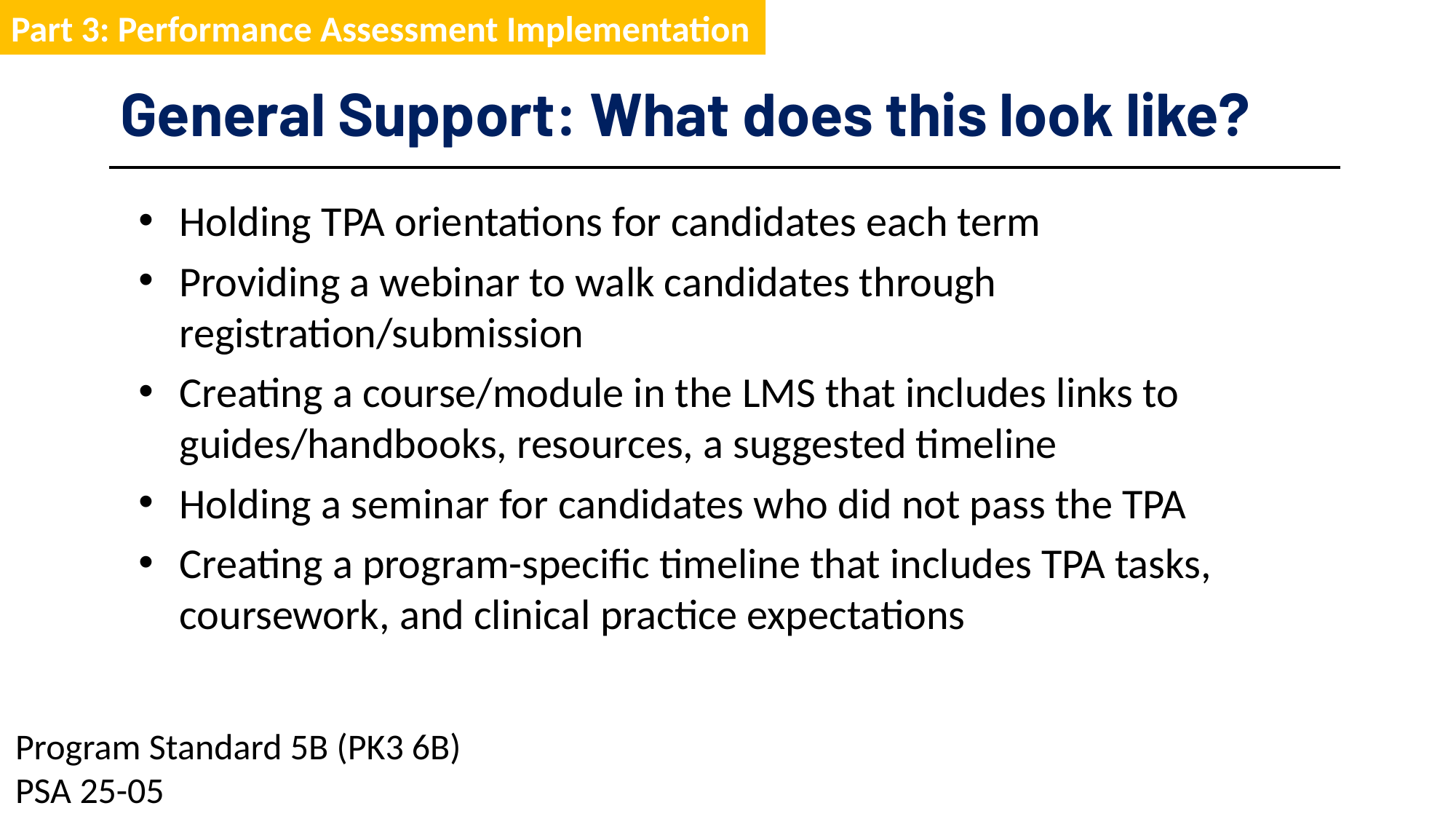

Part 3: Performance Assessment Implementation
General Support: What does this look like?
Holding TPA orientations for candidates each term
Providing a webinar to walk candidates through registration/submission
Creating a course/module in the LMS that includes links to guides/handbooks, resources, a suggested timeline
Holding a seminar for candidates who did not pass the TPA
Creating a program-specific timeline that includes TPA tasks, coursework, and clinical practice expectations

Program Standard 5B (PK3 6B)
PSA 25-05